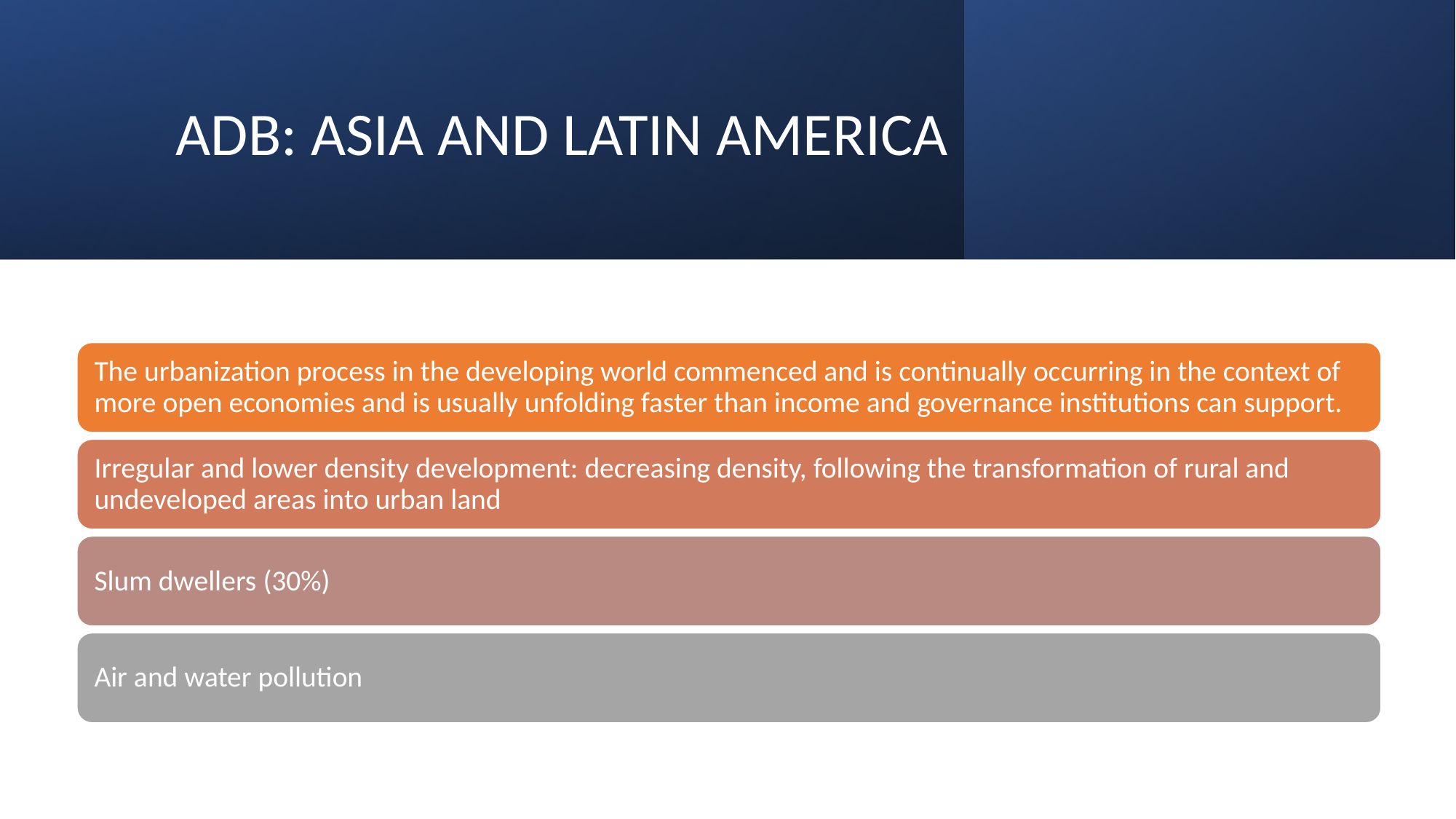

# ADB: ASIA AND LATIN AMERICA
The urbanization process in the developing world commenced and is continually occurring in the context of more open economies and is usually unfolding faster than income and governance institutions can support.
Irregular and lower density development: decreasing density, following the transformation of rural and undeveloped areas into urban land
Slum dwellers (30%)
Air and water pollution